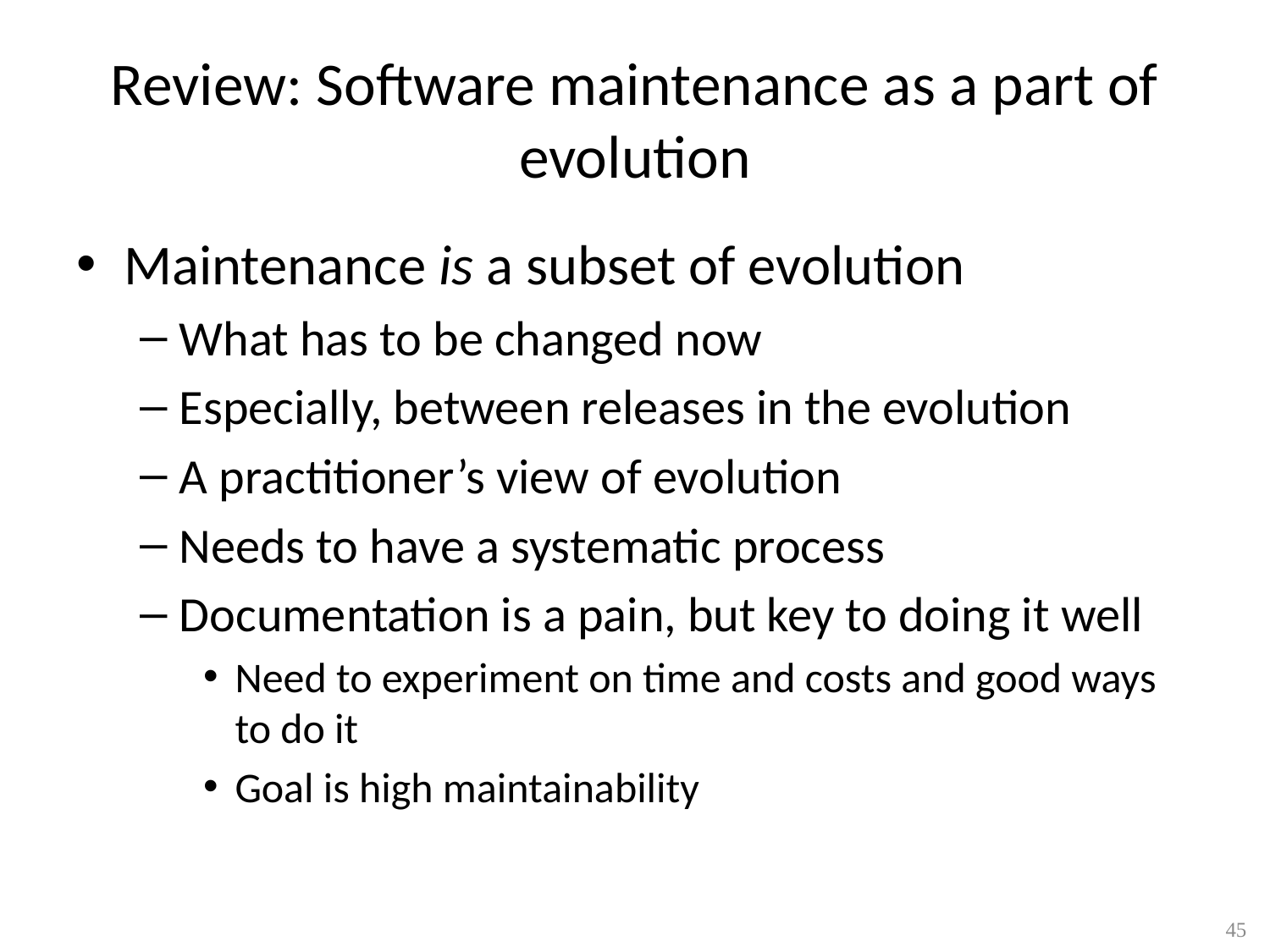

# Review: Software maintenance as a part of evolution
Maintenance is a subset of evolution
What has to be changed now
Especially, between releases in the evolution
A practitioner’s view of evolution
Needs to have a systematic process
Documentation is a pain, but key to doing it well
Need to experiment on time and costs and good ways to do it
Goal is high maintainability